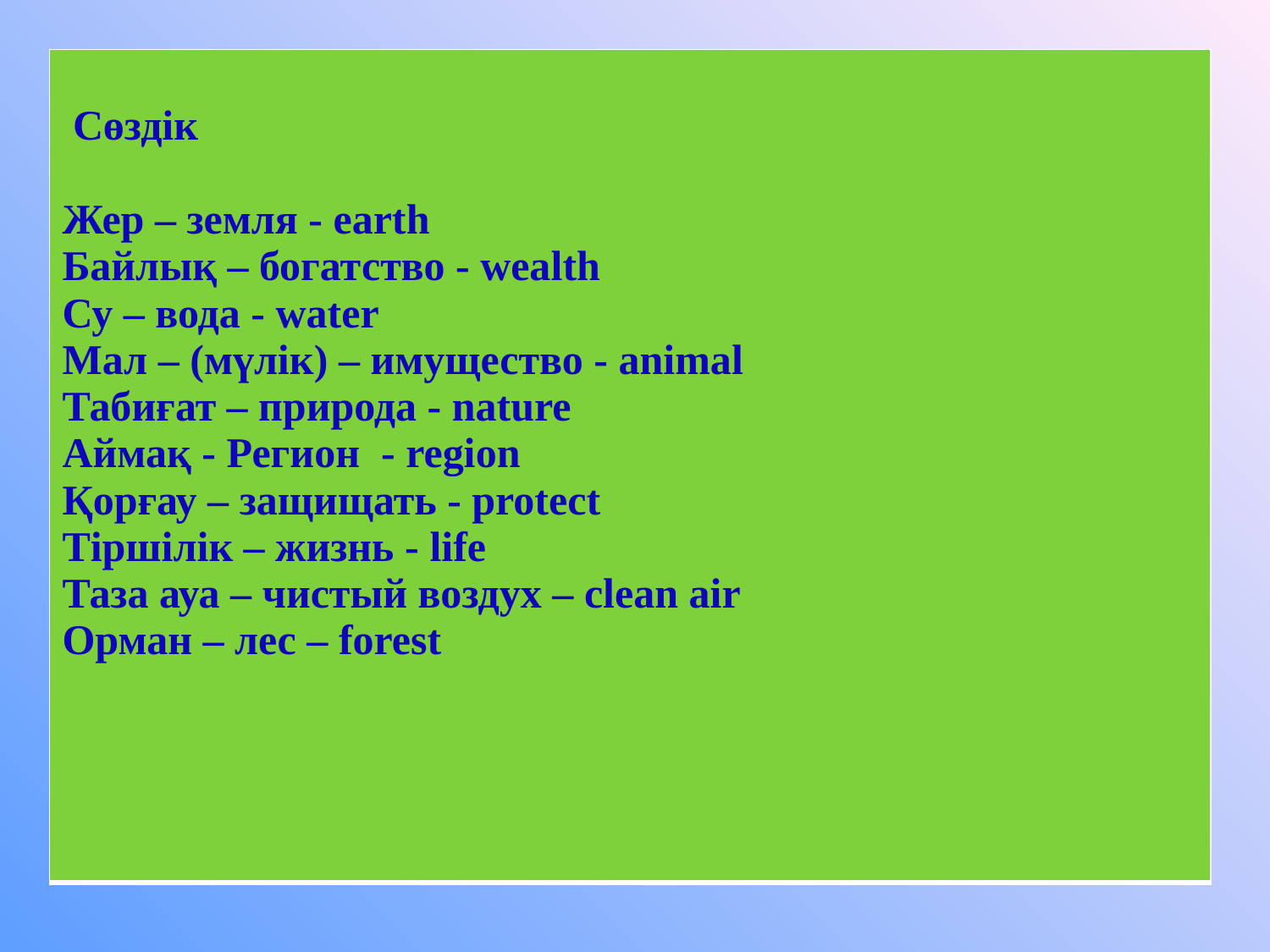

| Сөздік Жер – земля - earth Байлық – богатство - wealth Су – вода - water Мал – (мүлік) – имущество - animal Табиғат – природа - nature Аймақ - Регион - region Қорғау – защищать - protect Тіршілік – жизнь - life Таза ауа – чистый воздух – clean air Орман – лес – forest |
| --- |